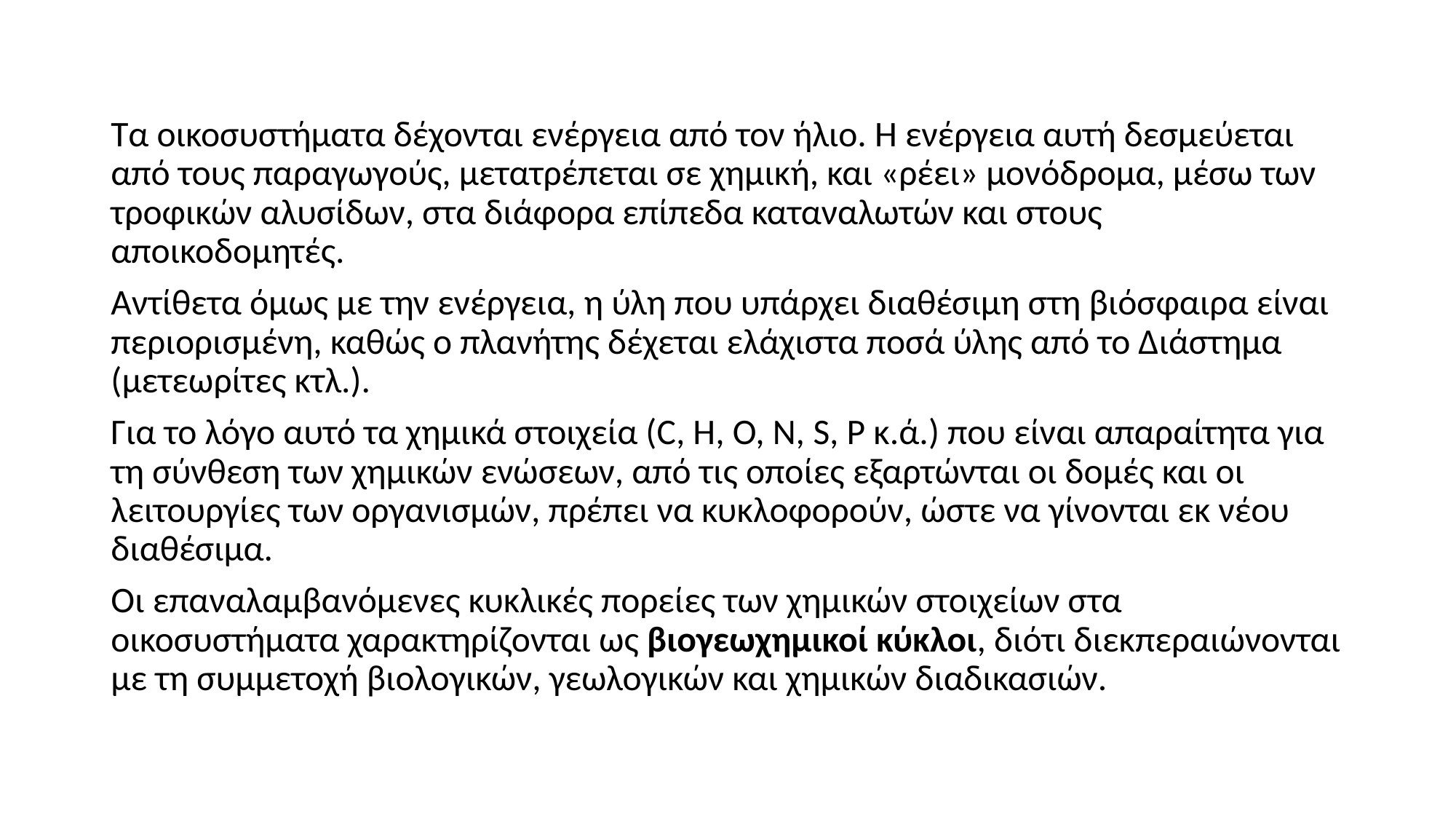

Τα οικοσυστήματα δέχονται ενέργεια από τον ήλιο. Η ενέργεια αυτή δεσμεύεται από τους παραγωγούς, μετατρέπεται σε χημική, και «ρέει» μονόδρομα, μέσω των τροφικών αλυσίδων, στα διάφορα επίπεδα καταναλωτών και στους αποικοδομητές.
Αντίθετα όμως με την ενέργεια, η ύλη που υπάρχει διαθέσιμη στη βιόσφαιρα είναι περιορισμένη, καθώς ο πλανήτης δέχεται ελάχιστα ποσά ύλης από το Διάστημα (μετεωρίτες κτλ.).
Για το λόγο αυτό τα χημικά στοιχεία (C, Η, Ο, Ν, S, Ρ κ.ά.) που είναι απαραίτητα για τη σύνθεση των χημικών ενώσεων, από τις οποίες εξαρτώνται οι δομές και οι λειτουργίες των οργανισμών, πρέπει να κυκλοφορούν, ώστε να γίνονται εκ νέου διαθέσιμα.
Οι επαναλαμβανόμενες κυκλικές πορείες των χημικών στοιχείων στα οικοσυστήματα χαρακτηρίζονται ως βιογεωχημικοί κύκλοι, διότι διεκπεραιώνονται με τη συμμετοχή βιολογικών, γεωλογικών και χημικών διαδικασιών.